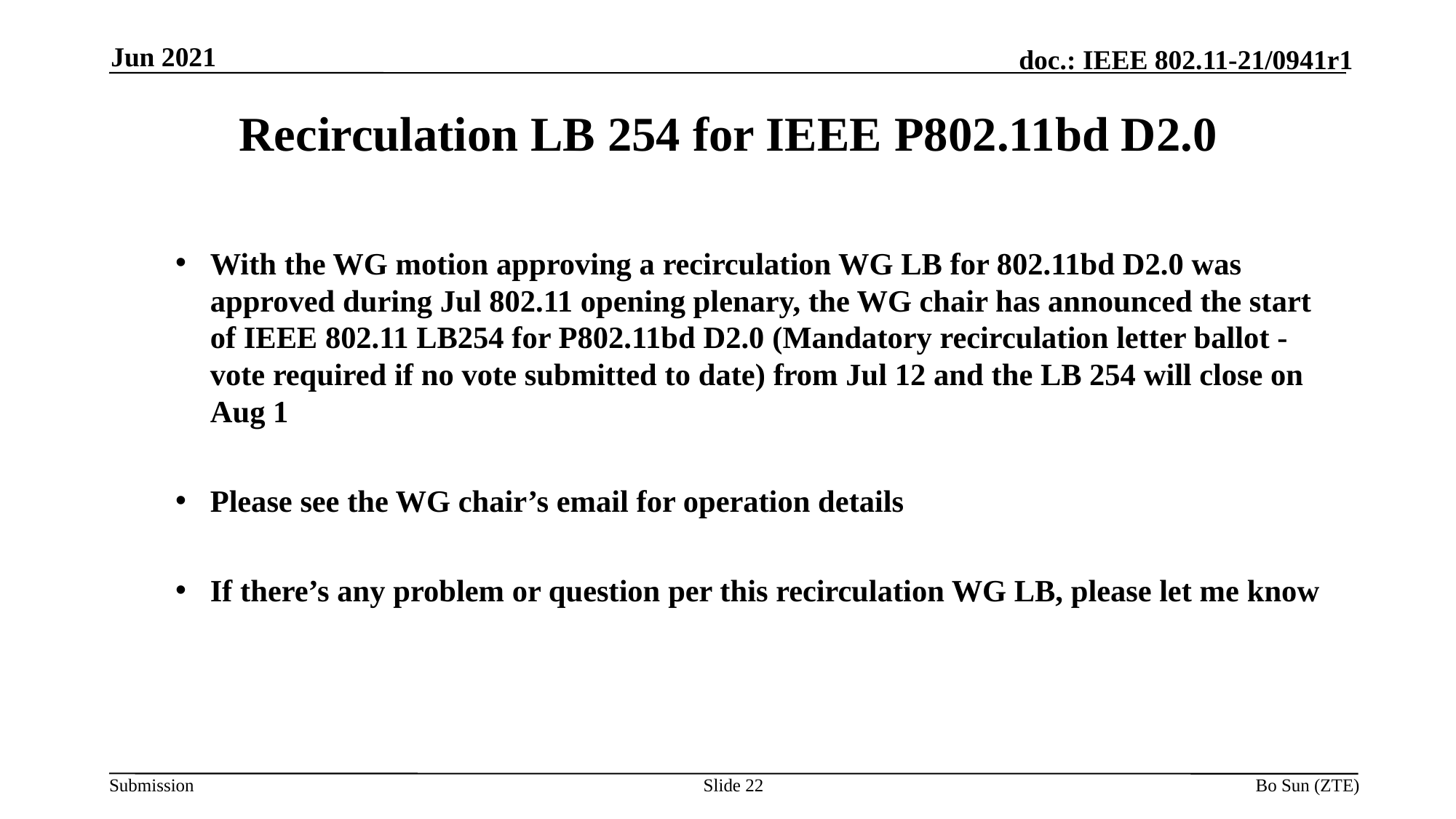

Jun 2021
Recirculation LB 254 for IEEE P802.11bd D2.0
With the WG motion approving a recirculation WG LB for 802.11bd D2.0 was approved during Jul 802.11 opening plenary, the WG chair has announced the start of IEEE 802.11 LB254 for P802.11bd D2.0 (Mandatory recirculation letter ballot - vote required if no vote submitted to date) from Jul 12 and the LB 254 will close on Aug 1

Please see the WG chair’s email for operation details

If there’s any problem or question per this recirculation WG LB, please let me know
Slide 22
Bo Sun (ZTE)